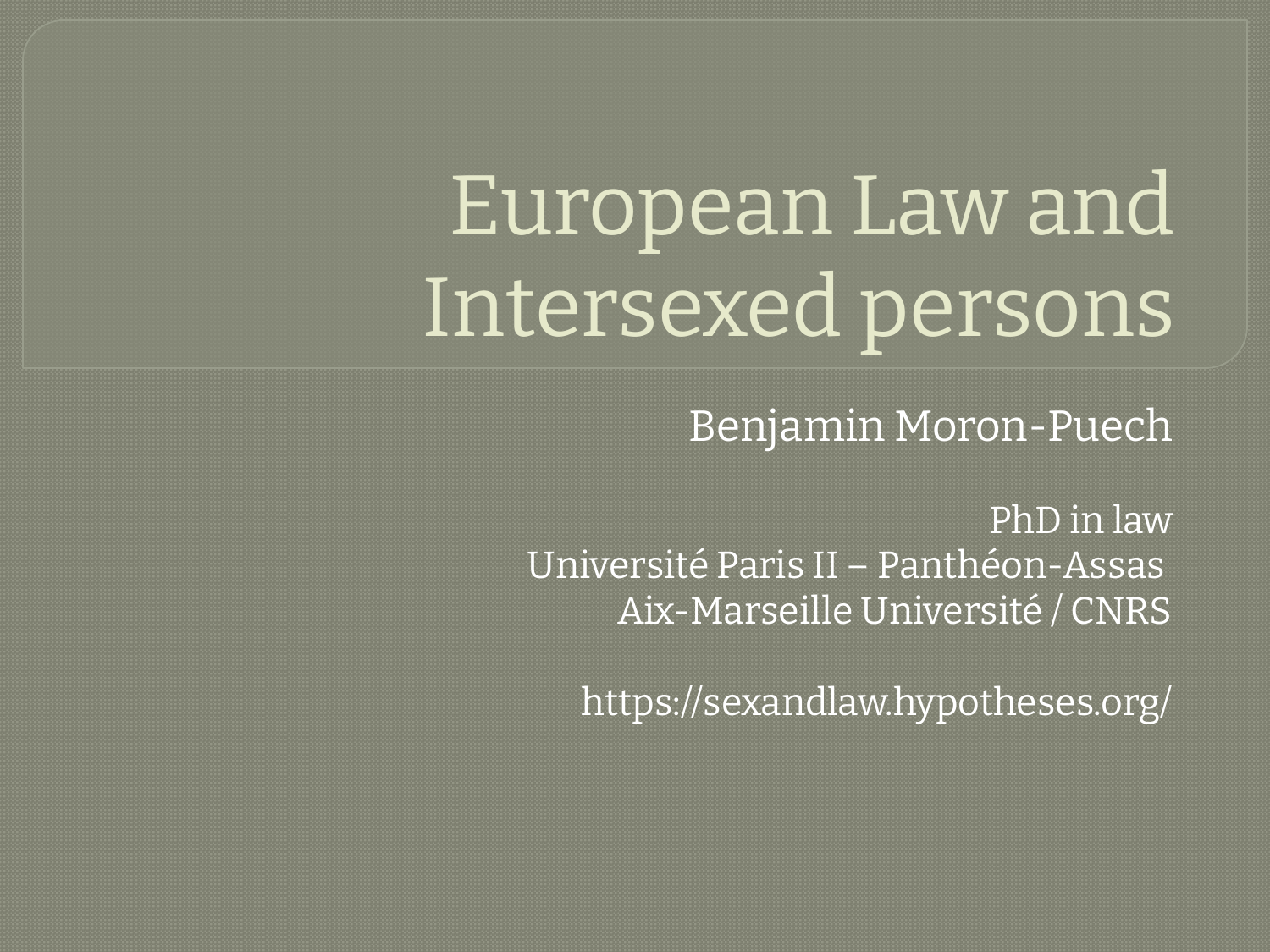

# European Law and Intersexed persons
Benjamin Moron-Puech

PhD in law
Université Paris II – Panthéon-Assas
Aix-Marseille Université / CNRS

https://sexandlaw.hypotheses.org/